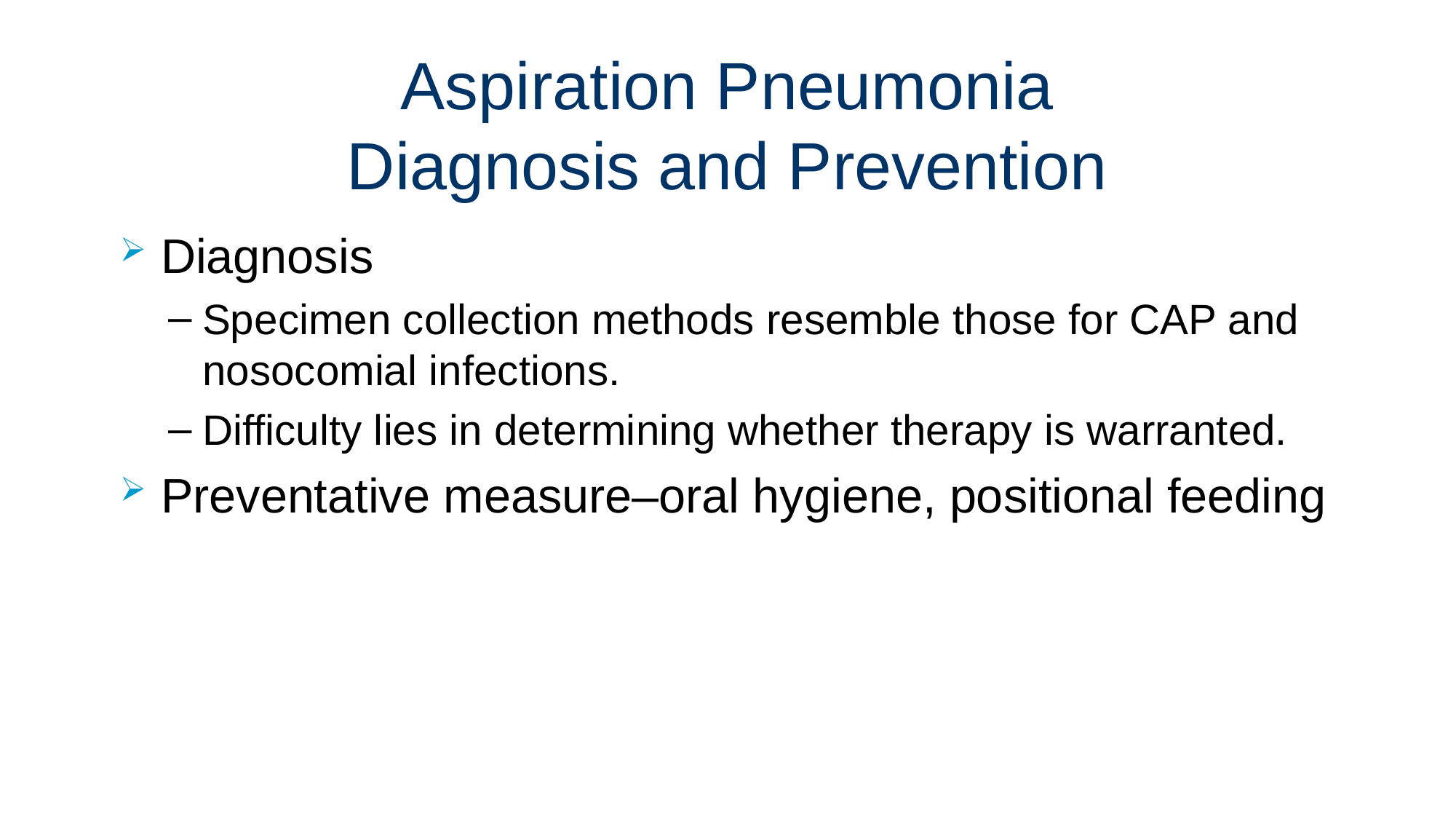

# Aspiration Pneumonia Diagnosis and Prevention
Diagnosis
Specimen collection methods resemble those for CAP and nosocomial infections.
Difficulty lies in determining whether therapy is warranted.
Preventative measure–oral hygiene, positional feeding